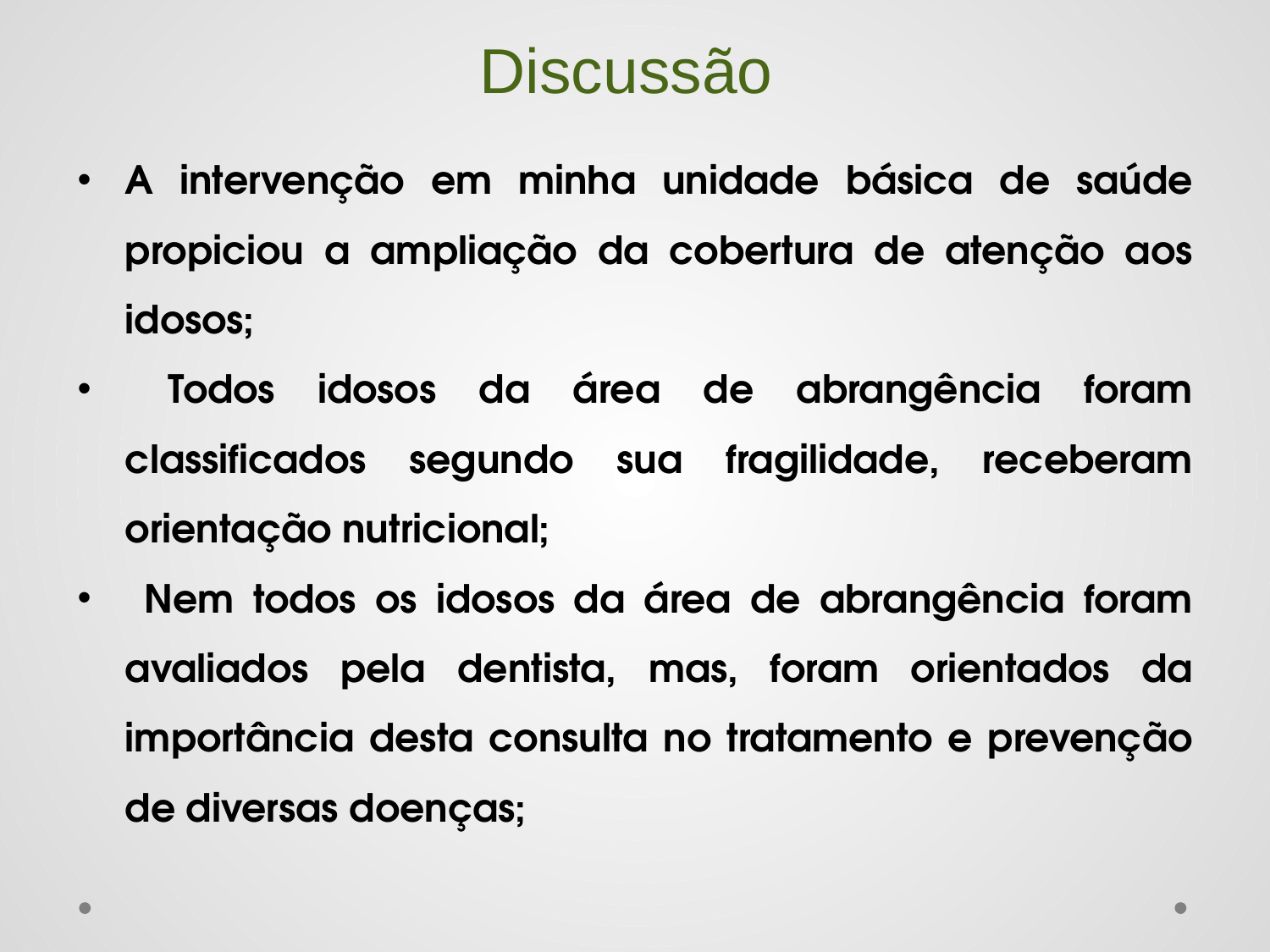

# Discussão
A intervenção em minha unidade básica de saúde propiciou a ampliação da cobertura de atenção aos idosos;
 Todos idosos da área de abrangência foram classificados segundo sua fragilidade, receberam orientação nutricional;
 Nem todos os idosos da área de abrangência foram avaliados pela dentista, mas, foram orientados da importância desta consulta no tratamento e prevenção de diversas doenças;